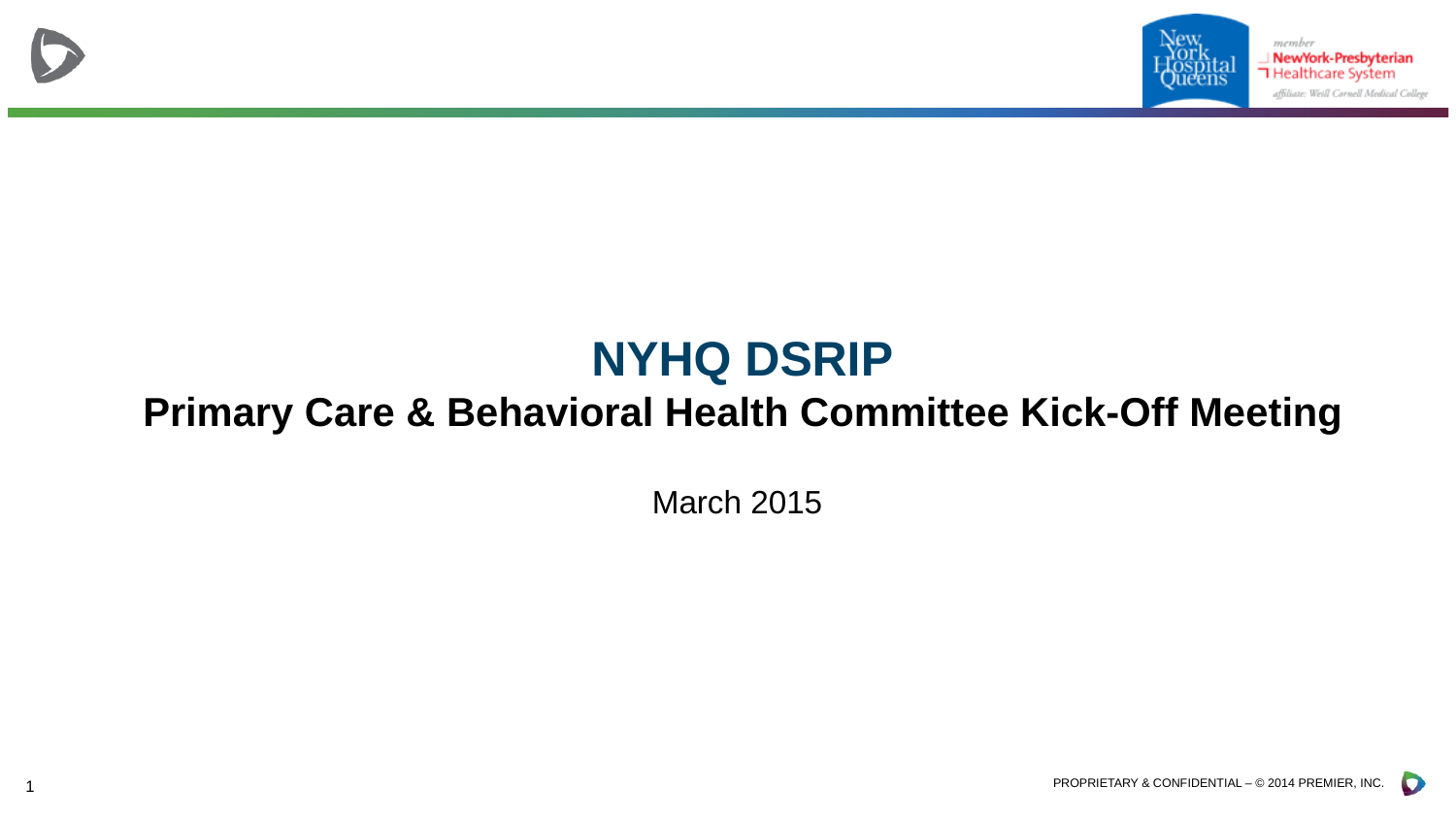

# NYHQ DSRIP Primary Care & Behavioral Health Committee Kick-Off Meeting
March 2015